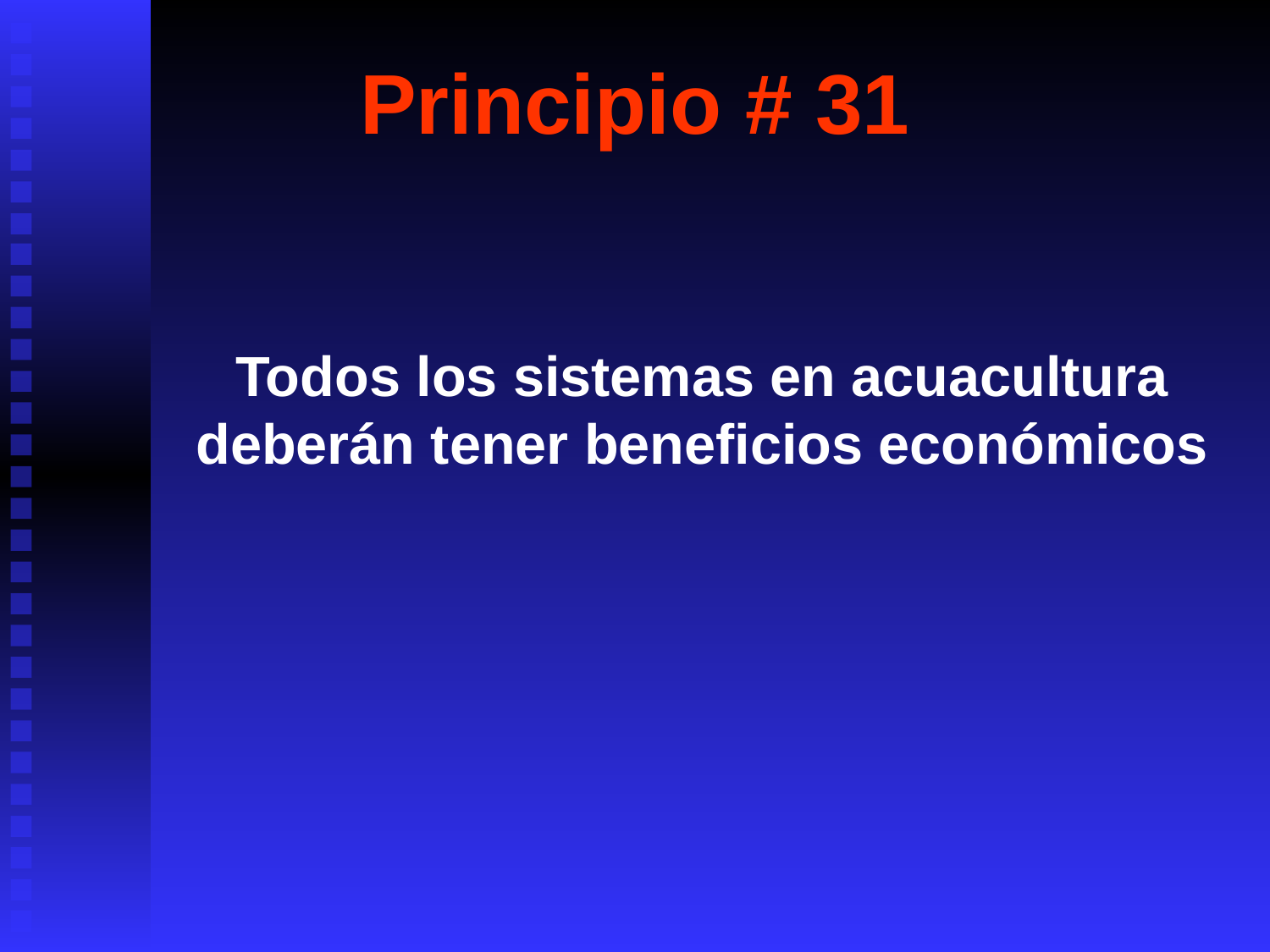

# Principio # 31
Todos los sistemas en acuacultura deberán tener beneficios económicos